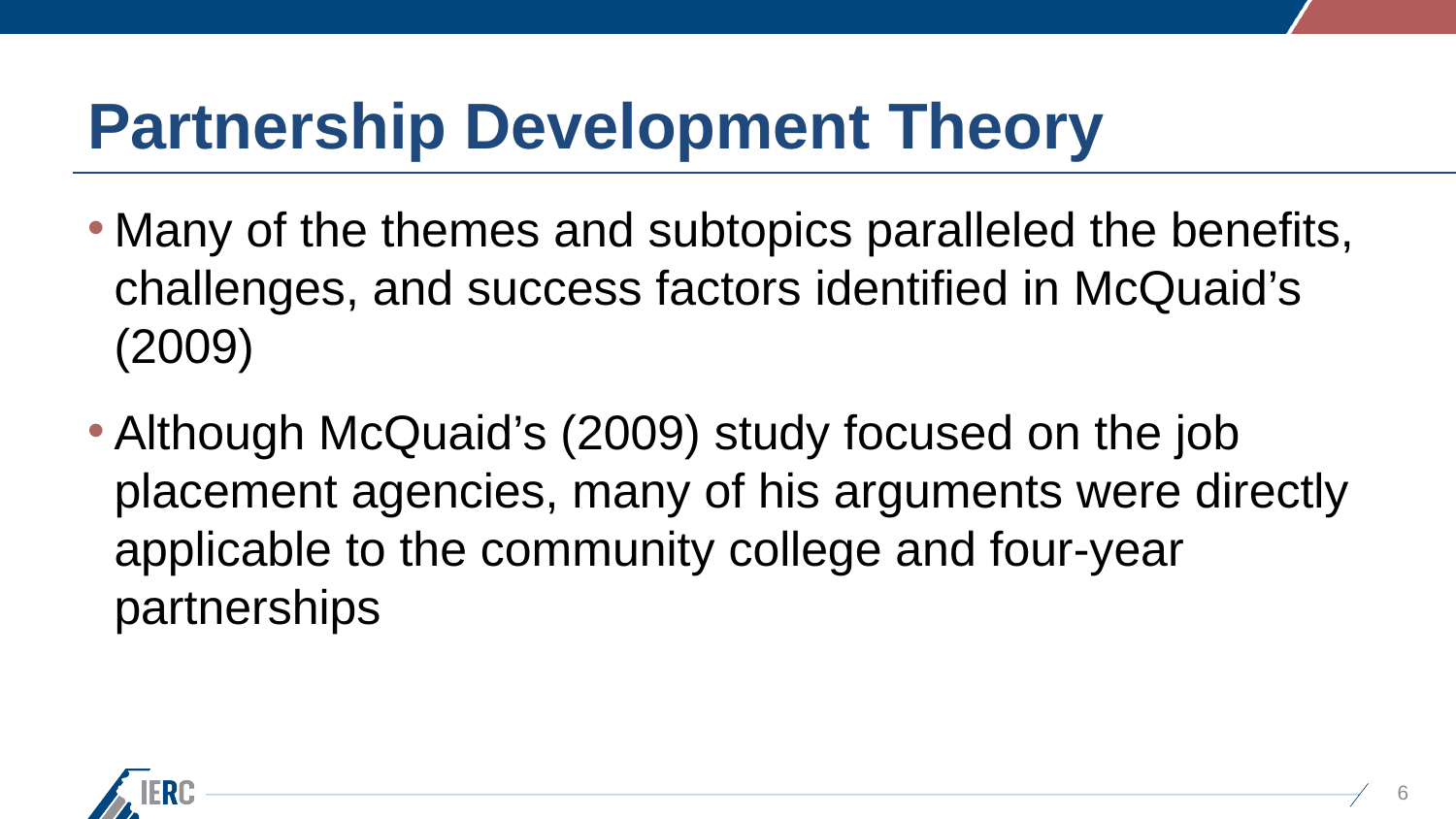

# Partnership Development Theory
Many of the themes and subtopics paralleled the benefits, challenges, and success factors identified in McQuaid’s (2009)
Although McQuaid’s (2009) study focused on the job placement agencies, many of his arguments were directly applicable to the community college and four-year partnerships
6